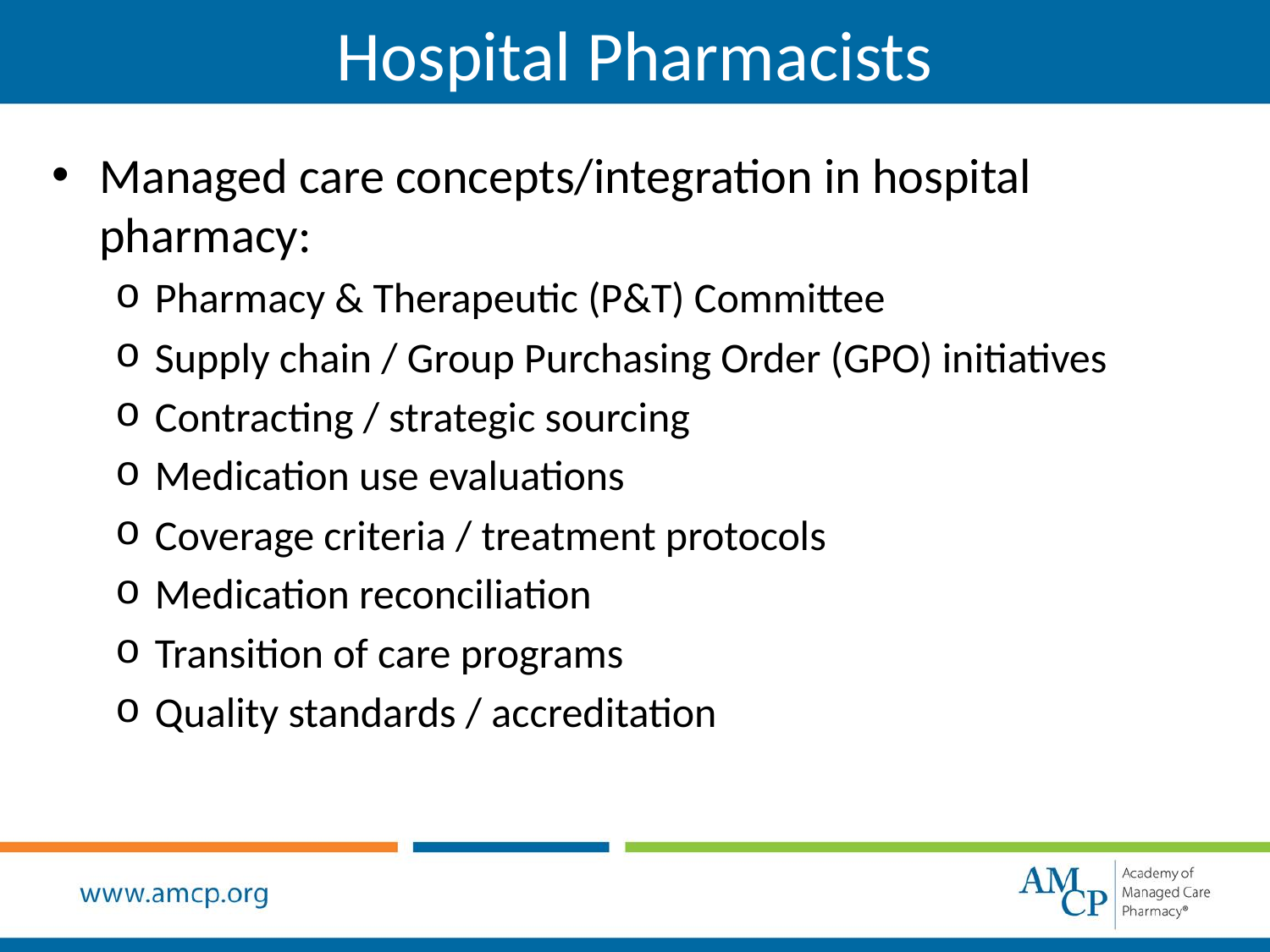

# Hospital Pharmacists
Managed care concepts/integration in hospital pharmacy:
Pharmacy & Therapeutic (P&T) Committee
Supply chain / Group Purchasing Order (GPO) initiatives
Contracting / strategic sourcing
Medication use evaluations
Coverage criteria / treatment protocols
Medication reconciliation
Transition of care programs
Quality standards / accreditation